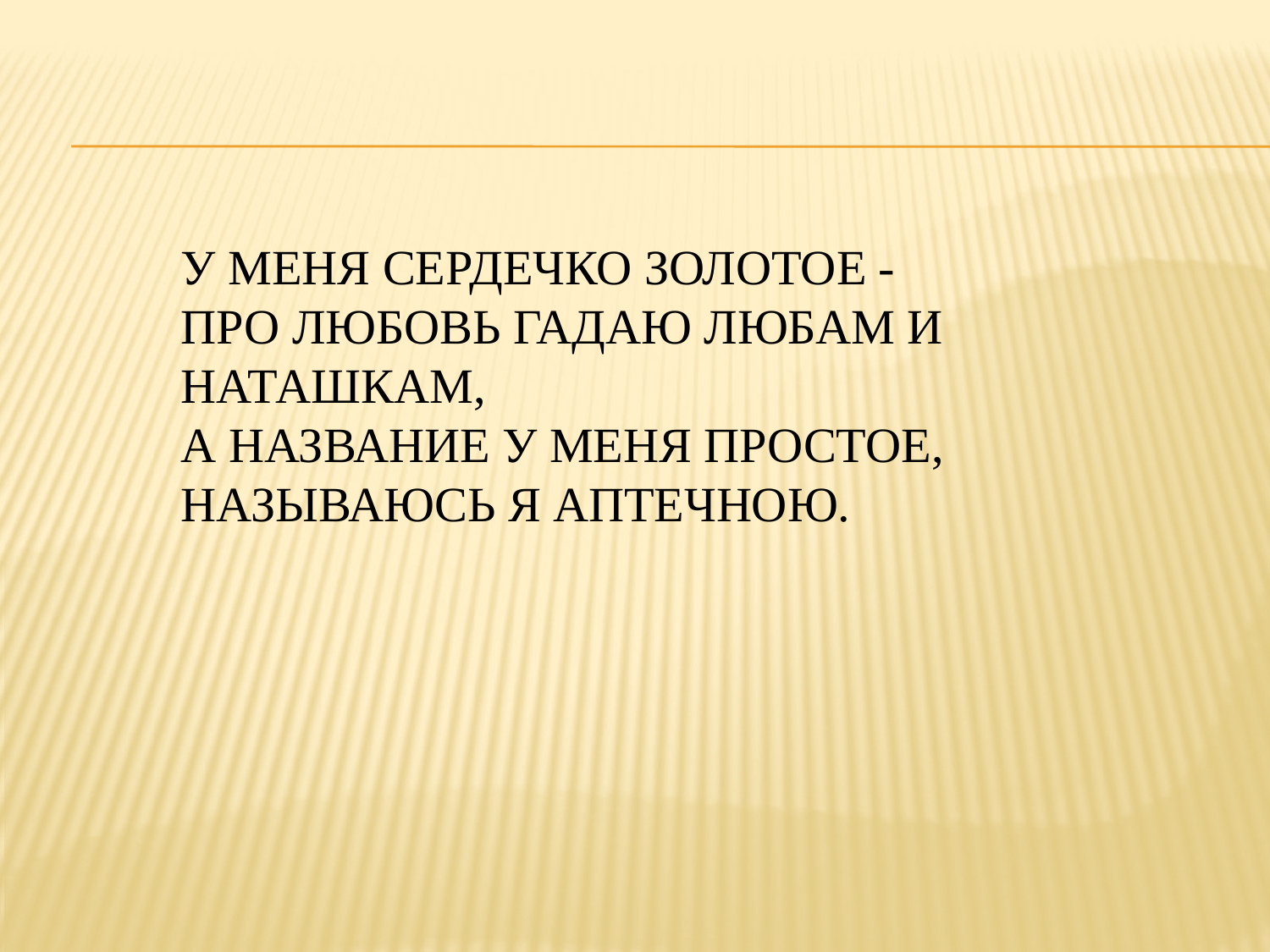

# У меня сердечко золотое - Про любовь гадаю Любам и Наташкам, А название у меня простое, Называюсь я аптечною.